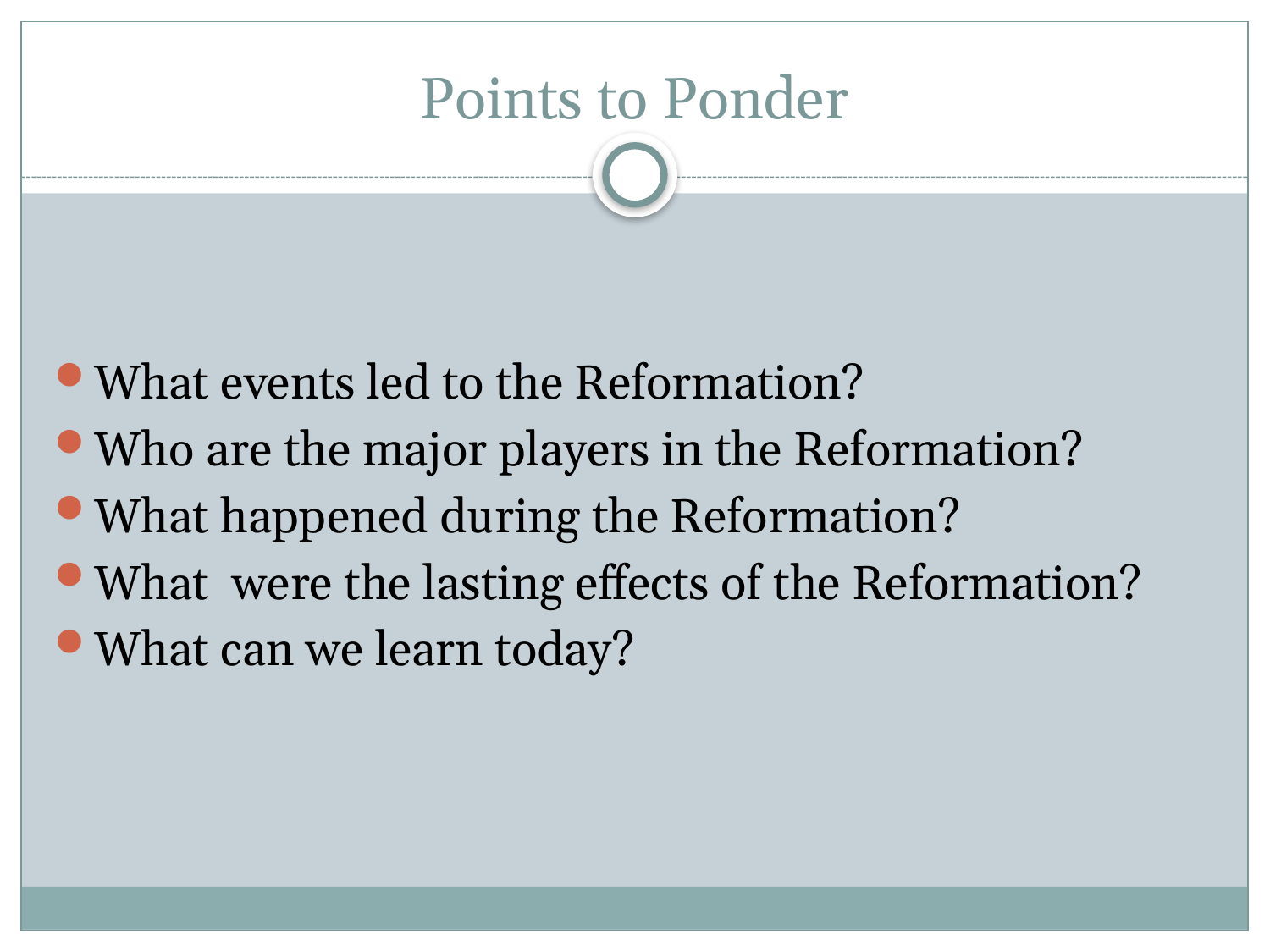

# Points to Ponder

What events led to the Reformation?
Who are the major players in the Reformation?
What happened during the Reformation?
What  were the lasting effects of the Reformation?
What can we learn today?